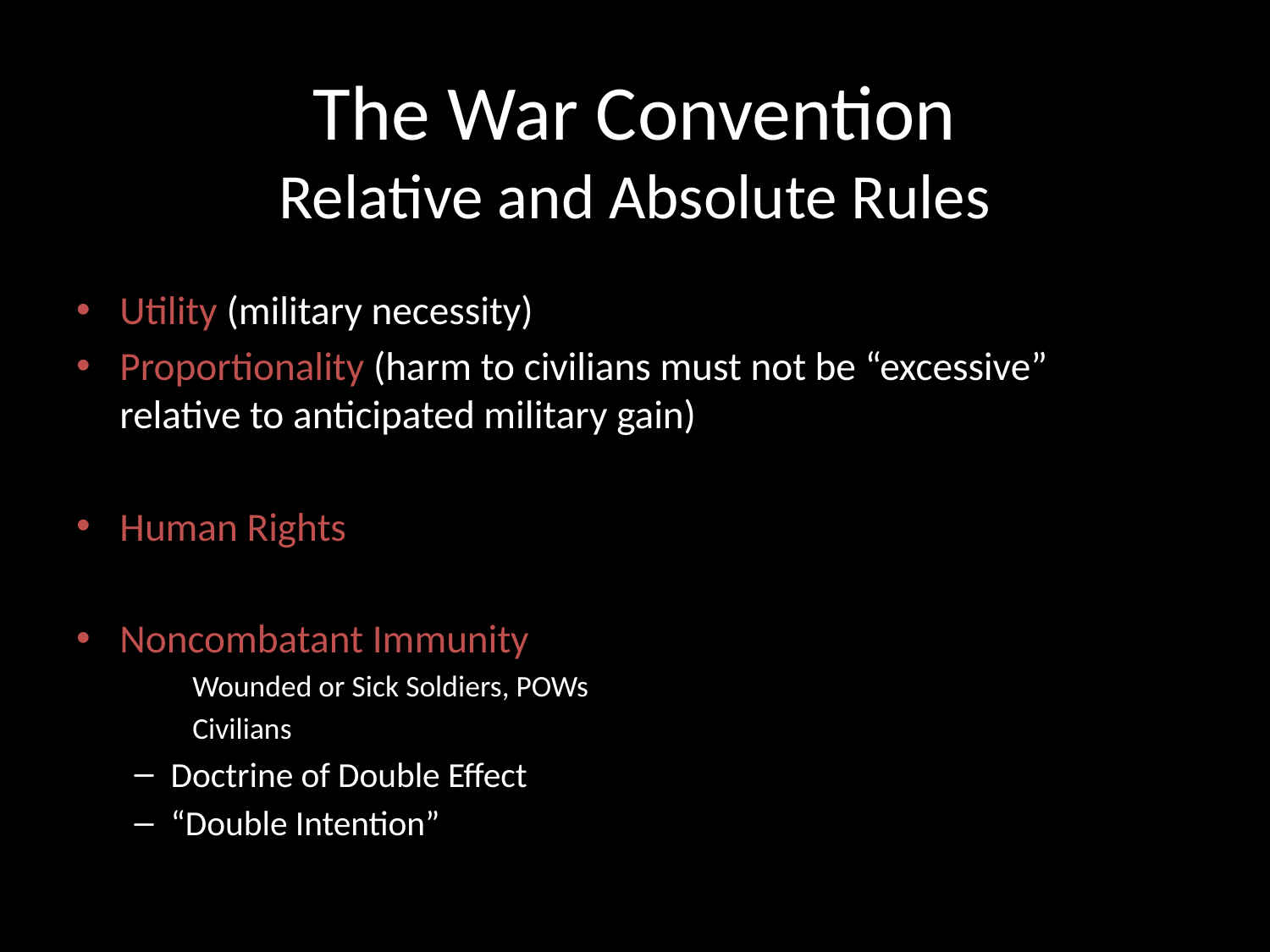

# The War Convention Relative and Absolute Rules

Utility (military necessity)
Proportionality (harm to civilians must not be “excessive” 		relative to anticipated military gain)

Human Rights

Noncombatant Immunity
	Wounded or Sick Soldiers, POWs
	Civilians
Doctrine of Double Effect
“Double Intention”